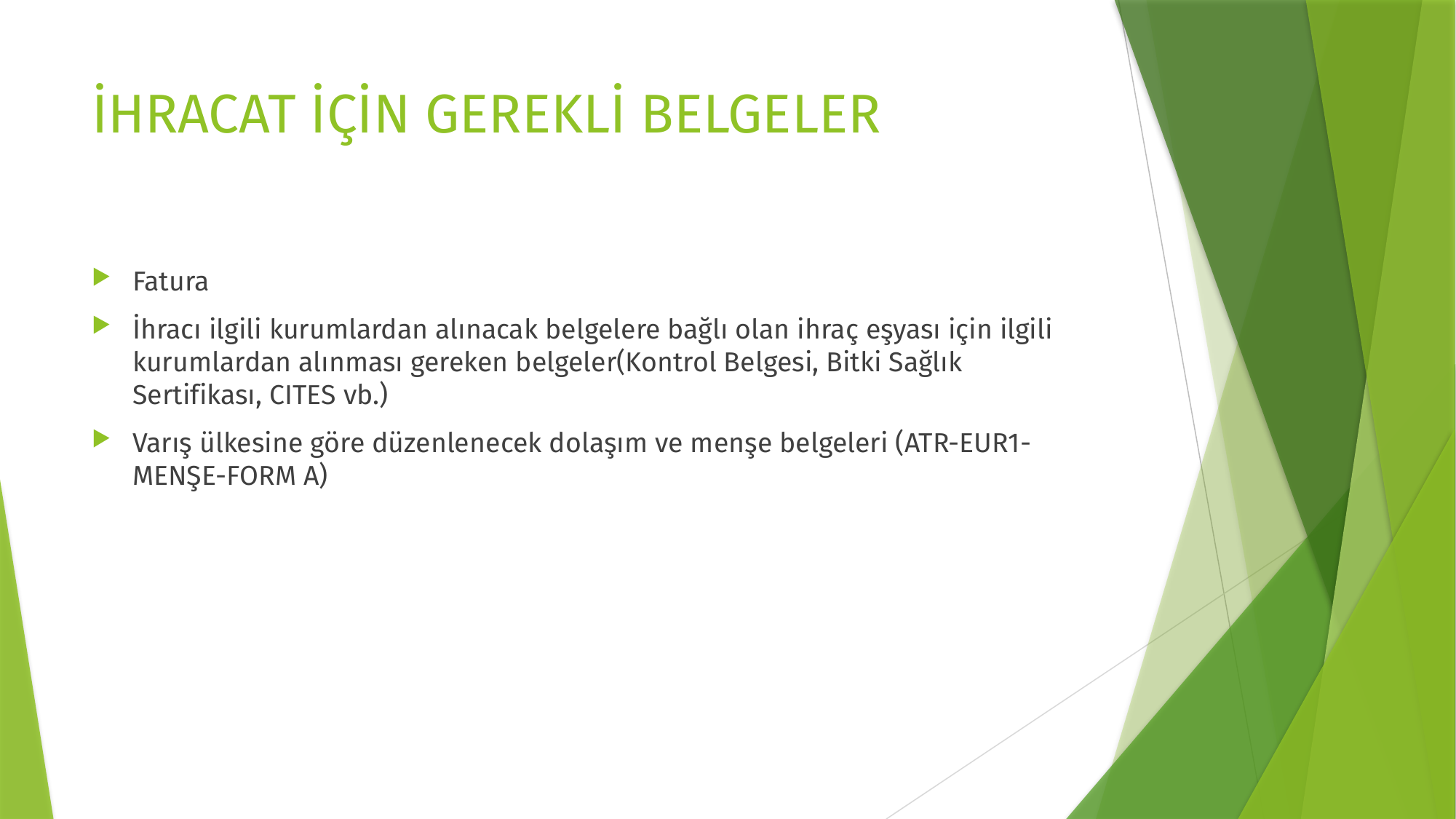

# İHRACAT İÇİN GEREKLİ BELGELER
Fatura
İhracı ilgili kurumlardan alınacak belgelere bağlı olan ihraç eşyası için ilgili kurumlardan alınması gereken belgeler(Kontrol Belgesi, Bitki Sağlık Sertifikası, CITES vb.)
Varış ülkesine göre düzenlenecek dolaşım ve menşe belgeleri (ATR-EUR1-MENŞE-FORM A)